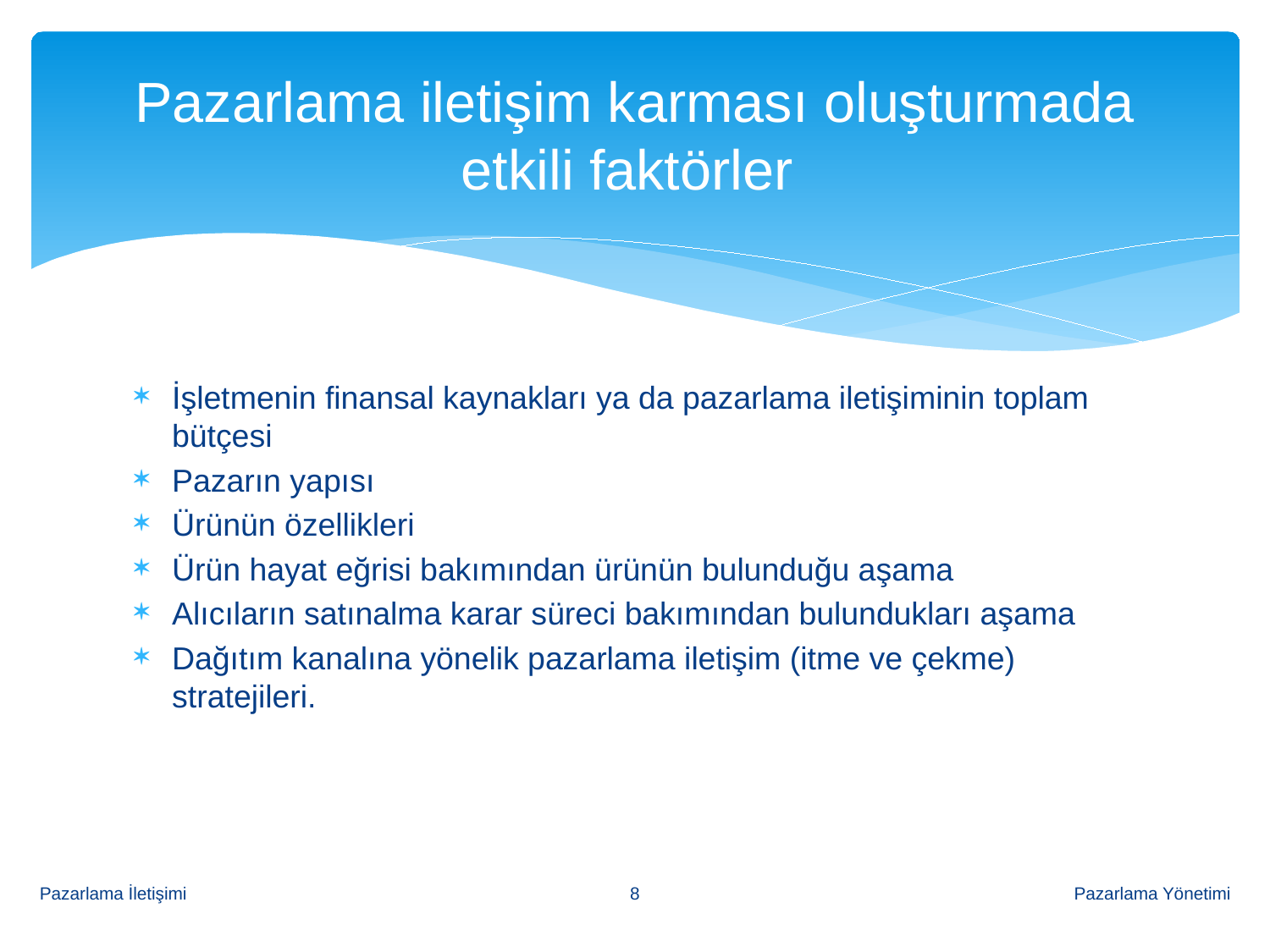

# Pazarlama iletişim karması oluşturmada etkili faktörler
İşletmenin finansal kaynakları ya da pazarlama iletişiminin toplam bütçesi
Pazarın yapısı
Ürünün özellikleri
Ürün hayat eğrisi bakımından ürünün bulunduğu aşama
Alıcıların satınalma karar süreci bakımından bulundukları aşama
Dağıtım kanalına yönelik pazarlama iletişim (itme ve çekme) stratejileri.

8
Pazarlama İletişimi
Pazarlama Yönetimi